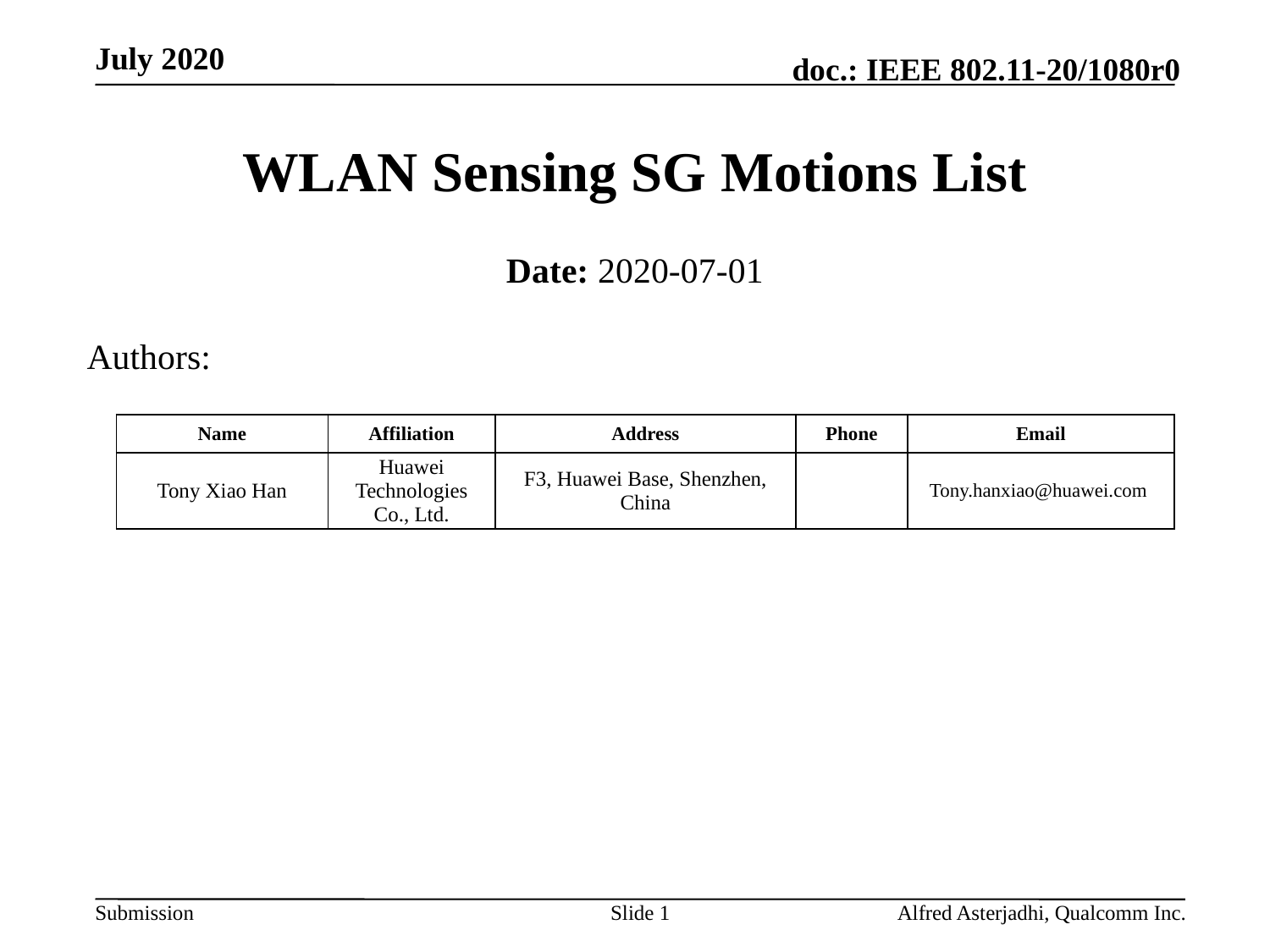

# WLAN Sensing SG Motions List
Date: 2020-07-01
Authors:

| Name | Affiliation | Address | Phone | Email |
| --- | --- | --- | --- | --- |
| Tony Xiao Han | Huawei Technologies Co., Ltd. | F3, Huawei Base, Shenzhen, China |  | Tony.hanxiao@huawei.com |
Slide 1
Alfred Asterjadhi, Qualcomm Inc.